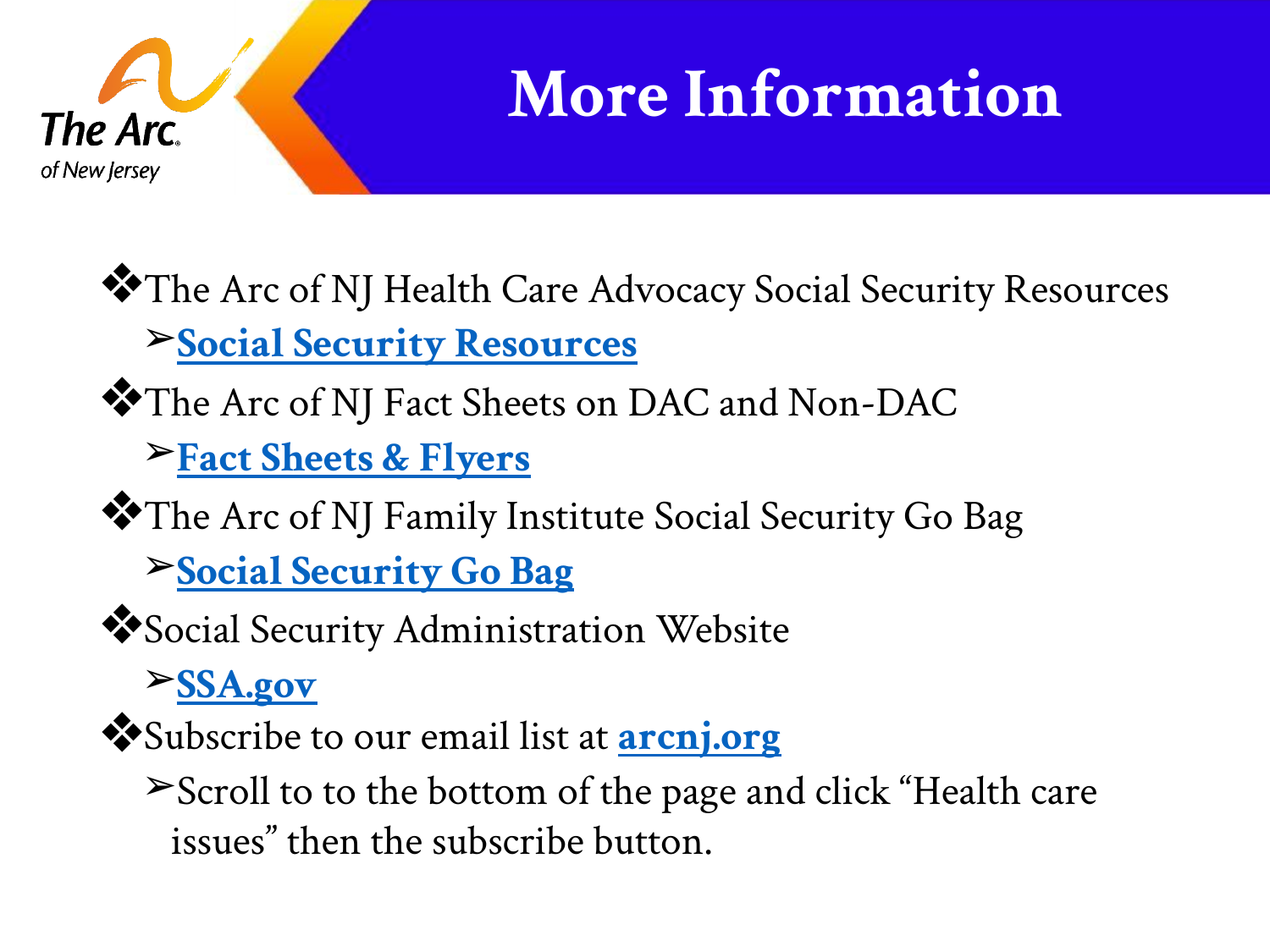

# More Information
The Arc of NJ Health Care Advocacy Social Security Resources
Social Security Resources
The Arc of NJ Fact Sheets on DAC and Non-DAC
Fact Sheets & Flyers
The Arc of NJ Family Institute Social Security Go Bag
Social Security Go Bag
Social Security Administration Website
SSA.gov
Subscribe to our email list at arcnj.org
Scroll to to the bottom of the page and click “Health care issues” then the subscribe button.